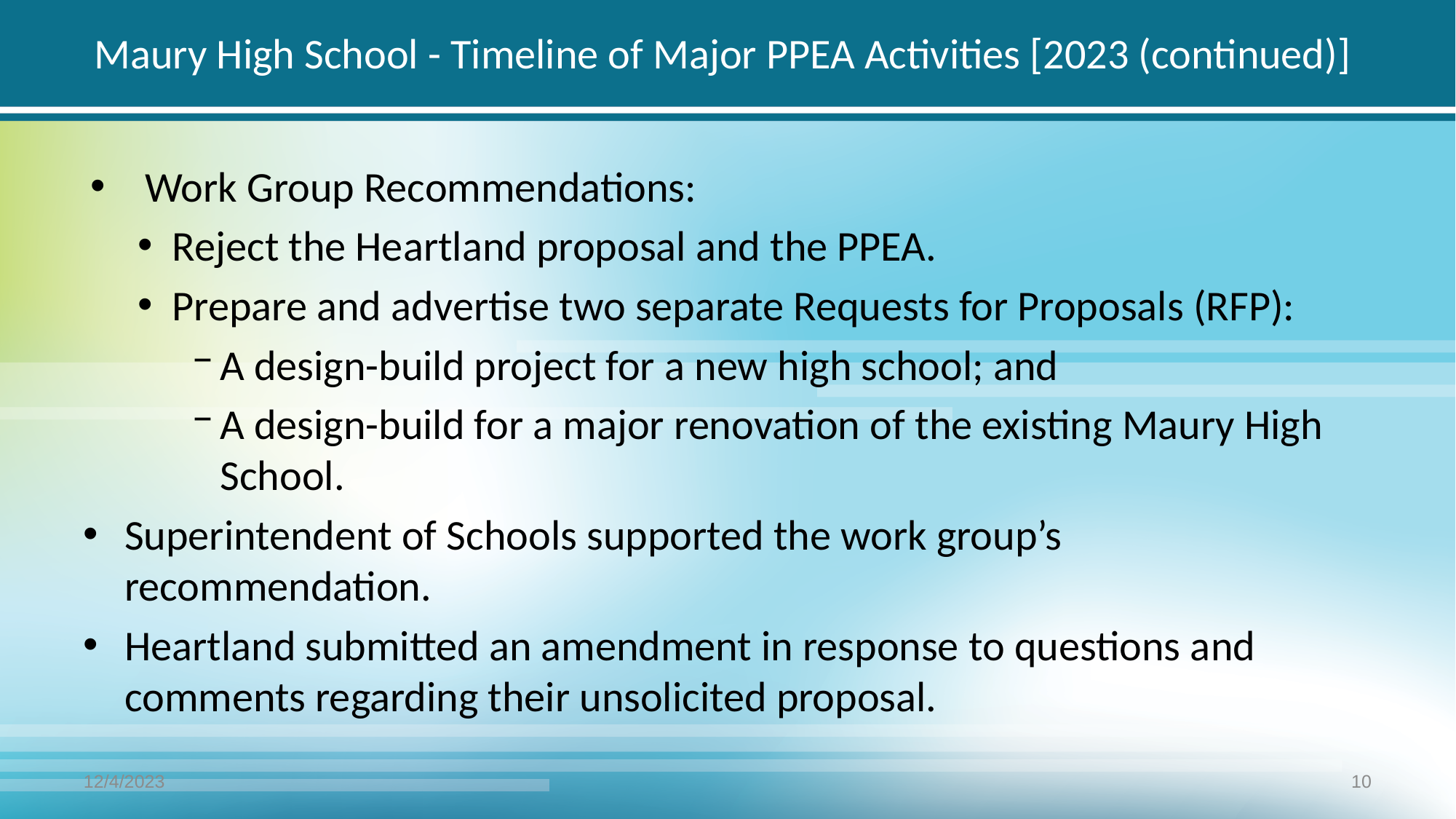

# Maury High School - Timeline of Major PPEA Activities [2023 (continued)]

Work Group Recommendations:
Reject the Heartland proposal and the PPEA.
Prepare and advertise two separate Requests for Proposals (RFP):
A design-build project for a new high school; and
A design-build for a major renovation of the existing Maury High School.
Superintendent of Schools supported the work group’s recommendation.
Heartland submitted an amendment in response to questions and comments regarding their unsolicited proposal.

12/4/2023
10